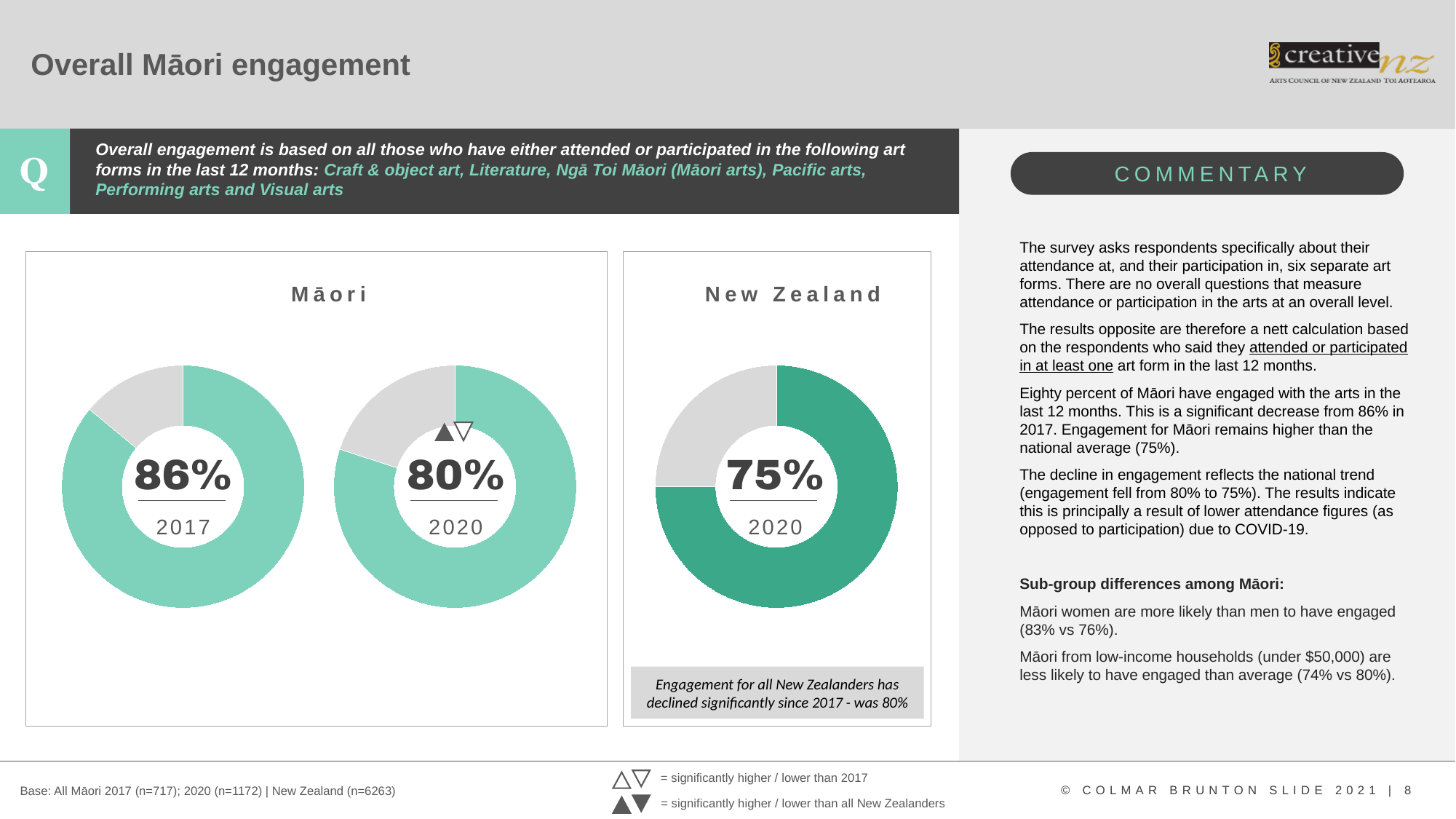

# Overall Māori engagement
Overall engagement is based on all those who have either attended or participated in the following art forms in the last 12 months: Craft & object art, Literature, Ngā Toi Māori (Māori arts), Pacific arts, Performing arts and Visual arts
The survey asks respondents specifically about their attendance at, and their participation in, six separate art forms. There are no overall questions that measure attendance or participation in the arts at an overall level.
The results opposite are therefore a nett calculation based on the respondents who said they attended or participated in at least one art form in the last 12 months.
Eighty percent of Māori have engaged with the arts in the last 12 months. This is a significant decrease from 86% in 2017. Engagement for Māori remains higher than the national average (75%).
The decline in engagement reflects the national trend (engagement fell from 80% to 75%). The results indicate this is principally a result of lower attendance figures (as opposed to participation) due to COVID-19.

Sub-group differences among Māori:
Māori women are more likely than men to have engaged (83% vs 76%).
Māori from low-income households (under $50,000) are less likely to have engaged than average (74% vs 80%).

Māori
New Zealand

### Chart

| Category | Column1 |
|---|---|
| Engaged | 0.86 |
| Did not engage | 0.14 |

### Chart

| Category | Column1 |
|---|---|
| Engaged | 0.8 |
| Did not engage | 0.19999999999999996 |

### Chart

| Category | Column1 |
|---|---|
| Engaged | 0.75 |
| Did not engage | 0.25 |

86%
80%
75%
2017
2020
2020
Engagement for all New Zealanders has declined significantly since 2017 - was 80%
= significantly higher / lower than 2017

Base: All Māori 2017 (n=717); 2020 (n=1172) | New Zealand (n=6263)
= significantly higher / lower than all New Zealanders